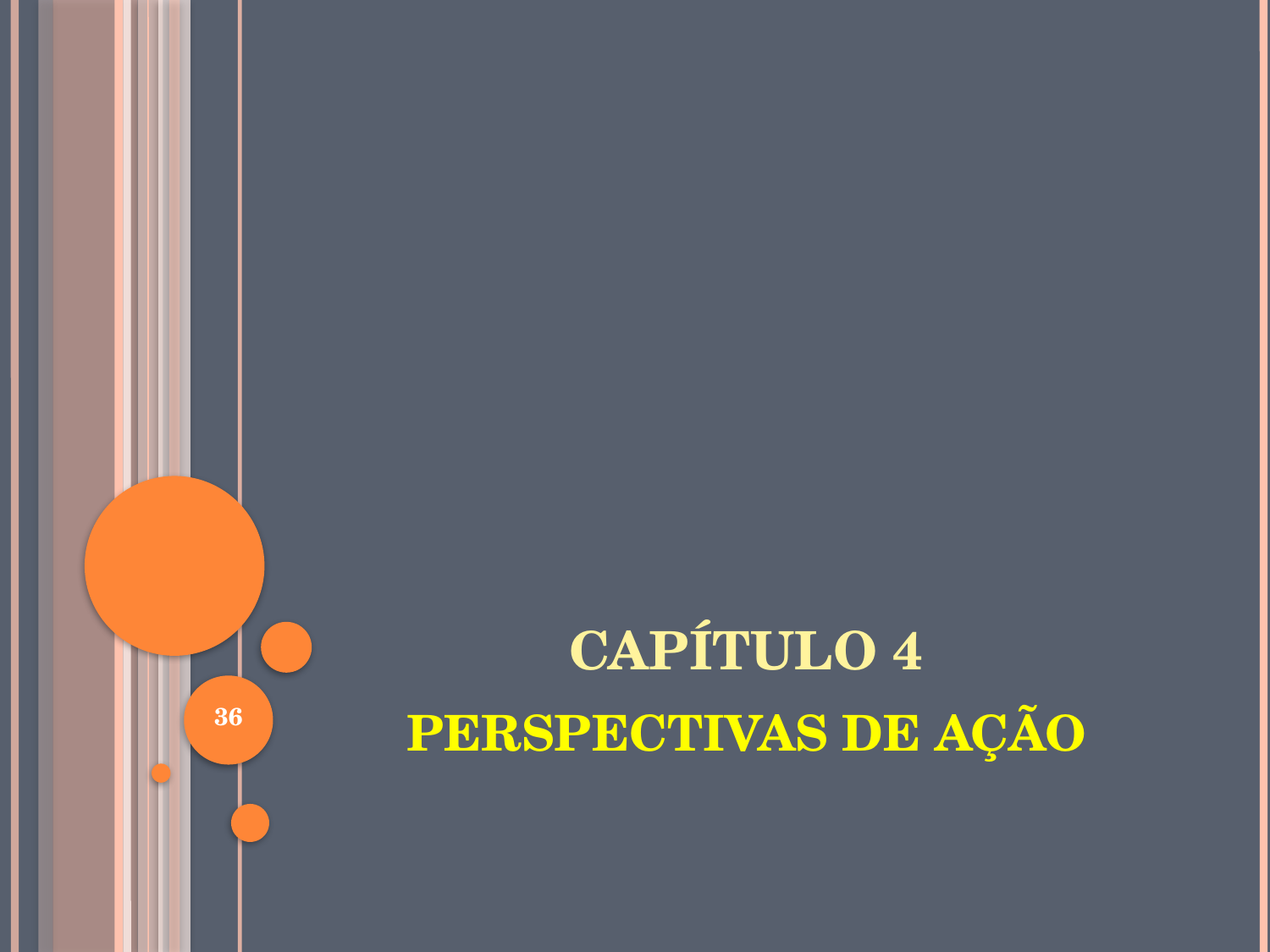

# CAPÍTULO 4
36
PERSPECTIvAS DE AÇÃO